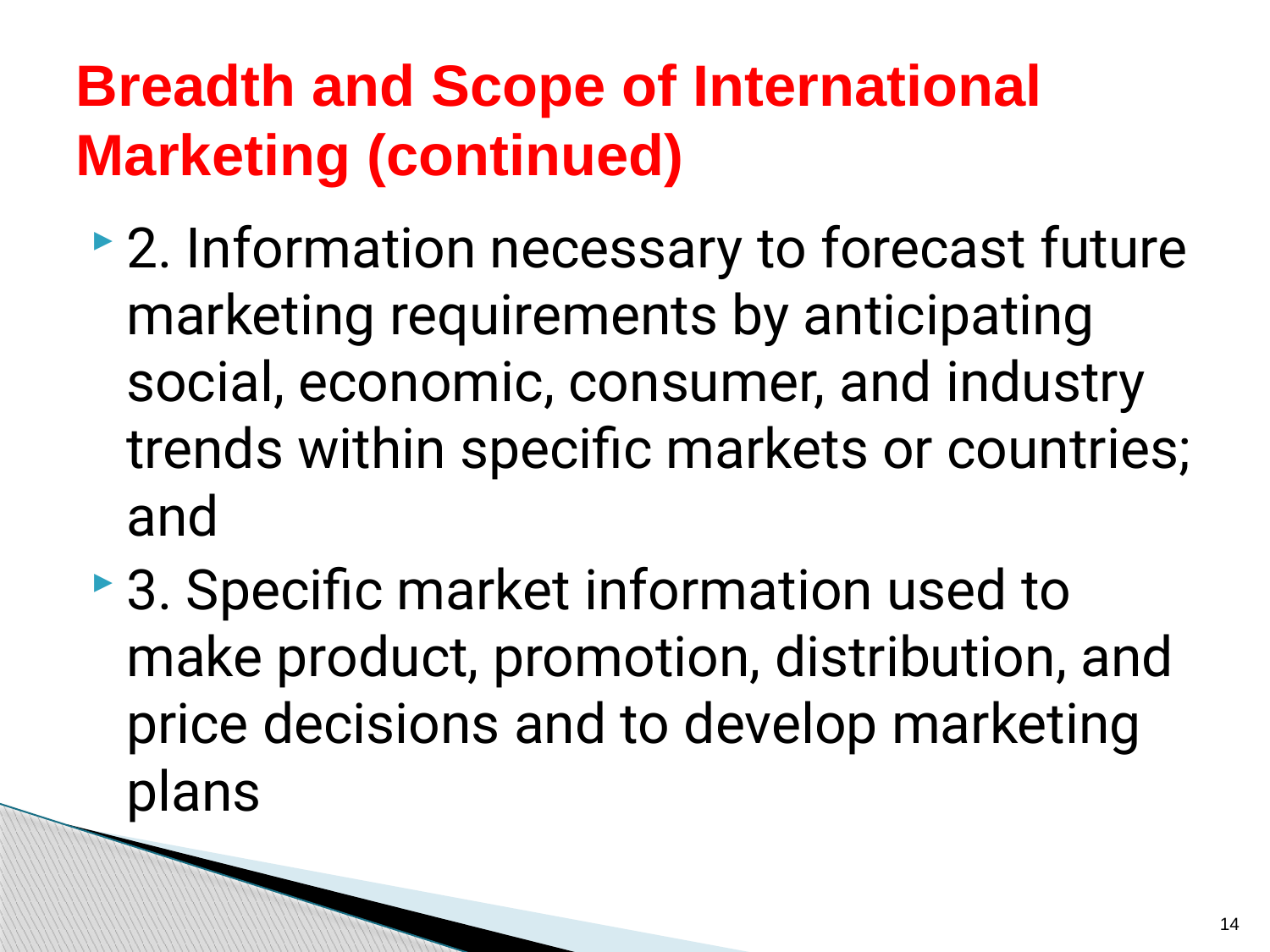

# Breadth and Scope of International Marketing (continued)
2. Information necessary to forecast future marketing requirements by anticipating social, economic, consumer, and industry trends within specific markets or countries; and
3. Specific market information used to make product, promotion, distribution, and price decisions and to develop marketing plans

14